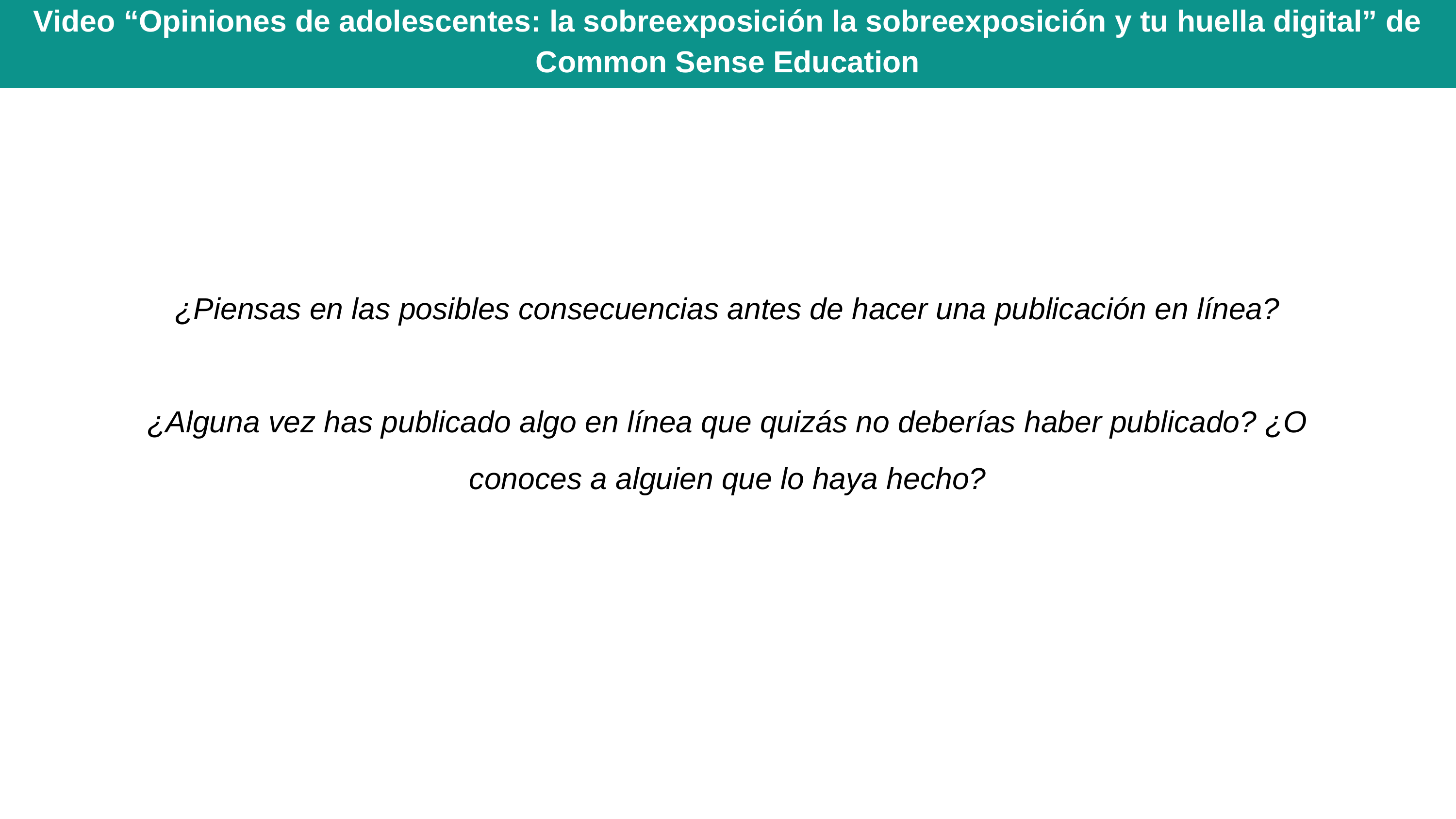

Video “Opiniones de adolescentes: la sobreexposición la sobreexposición y tu huella digital” de Common Sense Education
¿Piensas en las posibles consecuencias antes de hacer una publicación en línea?

¿Alguna vez has publicado algo en línea que quizás no deberías haber publicado? ¿O conoces a alguien que lo haya hecho?